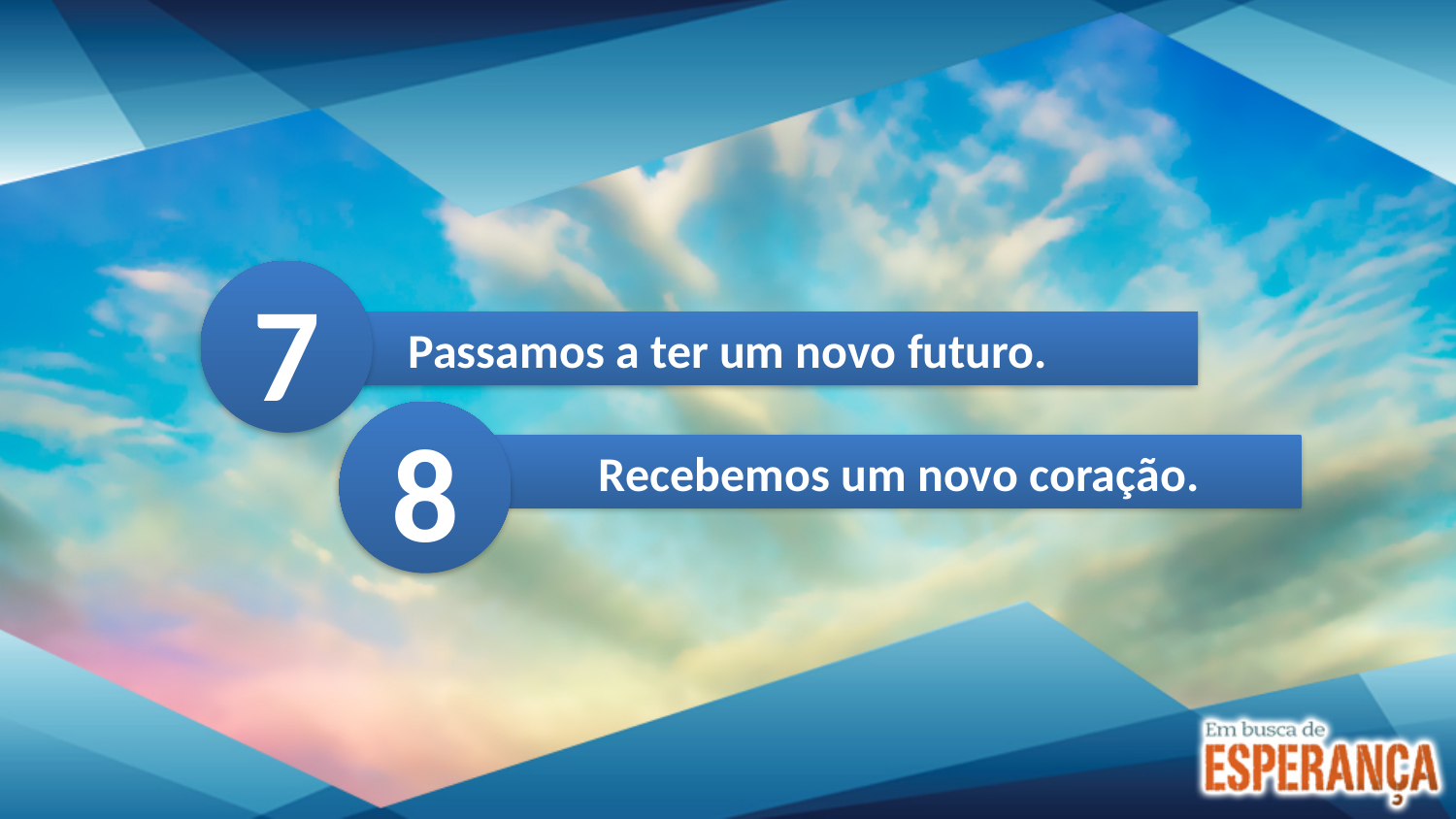

7
   Passamos a ter um novo futuro.

8
   Recebemos um novo coração.